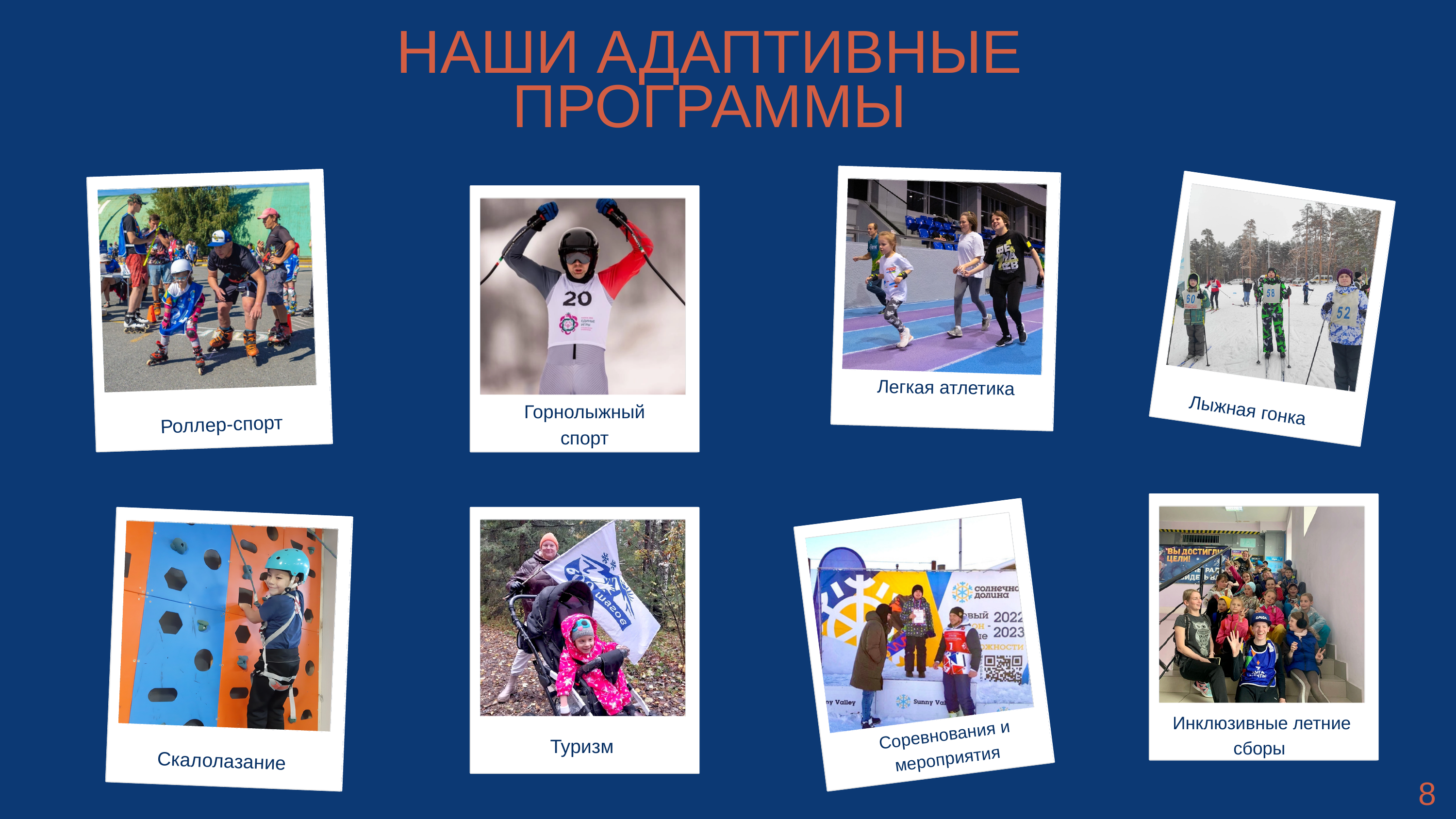

НАШИ АДАПТИВНЫЕ ПРОГРАММЫ

Легкая атлетика
Лыжная гонка
Горнолыжный спорт
Роллер-спорт

Инклюзивные летние сборы
Соревнования и мероприятия
Туризм
Скалолазание
8